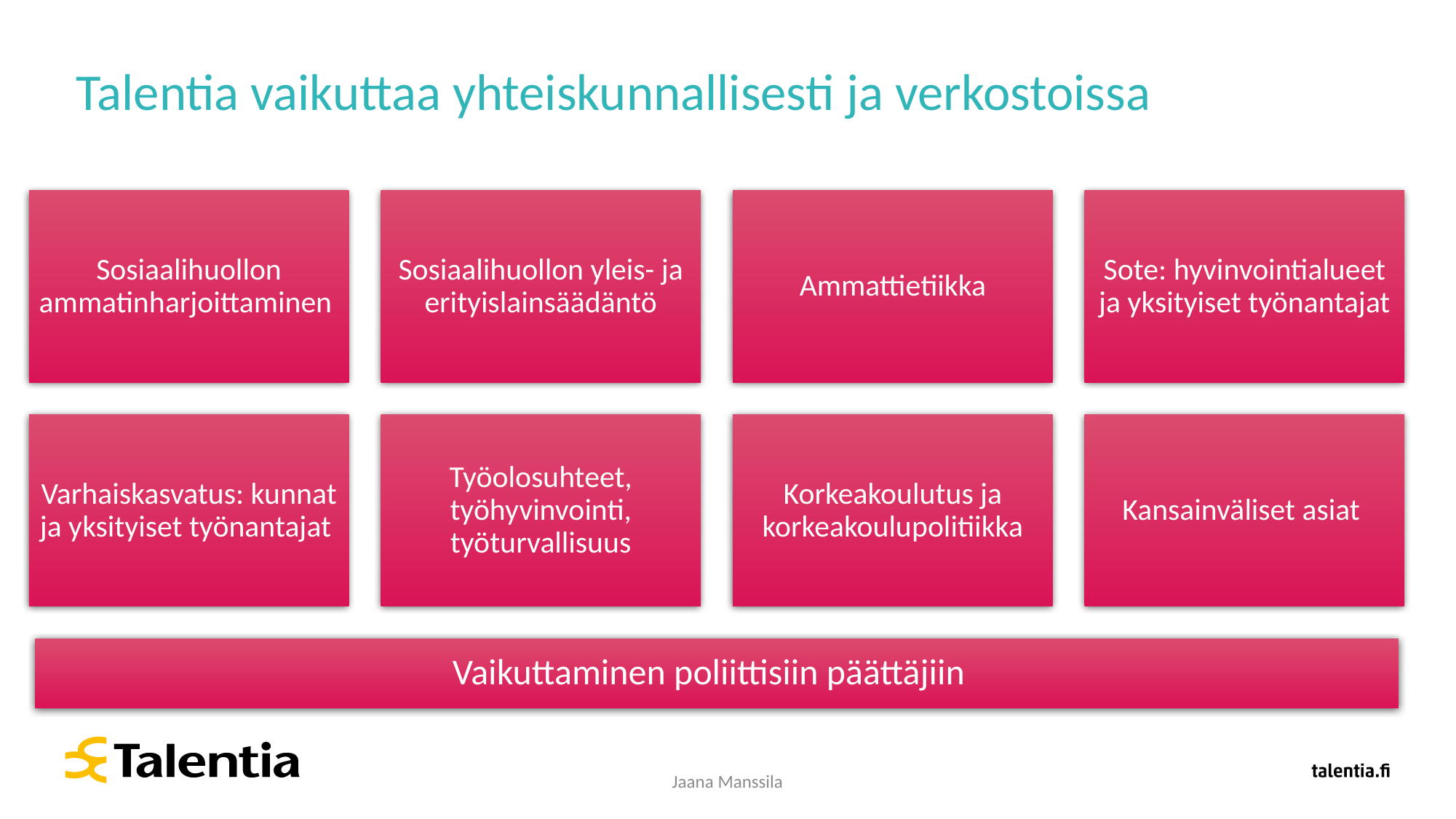

# Talentia vaikuttaa yhteiskunnallisesti ja verkostoissa
Sosiaalihuollon ammatinharjoittaminen
Sosiaalihuollon yleis- ja erityislainsäädäntö
Ammattietiikka
Sote: hyvinvointialueet ja yksityiset työnantajat
Varhaiskasvatus: kunnat ja yksityiset työnantajat
Työolosuhteet, työhyvinvointi, työturvallisuus
Korkeakoulutus ja korkeakoulupolitiikka
Kansainväliset asiat
Vaikuttaminen poliittisiin päättäjiin
Jaana Manssila